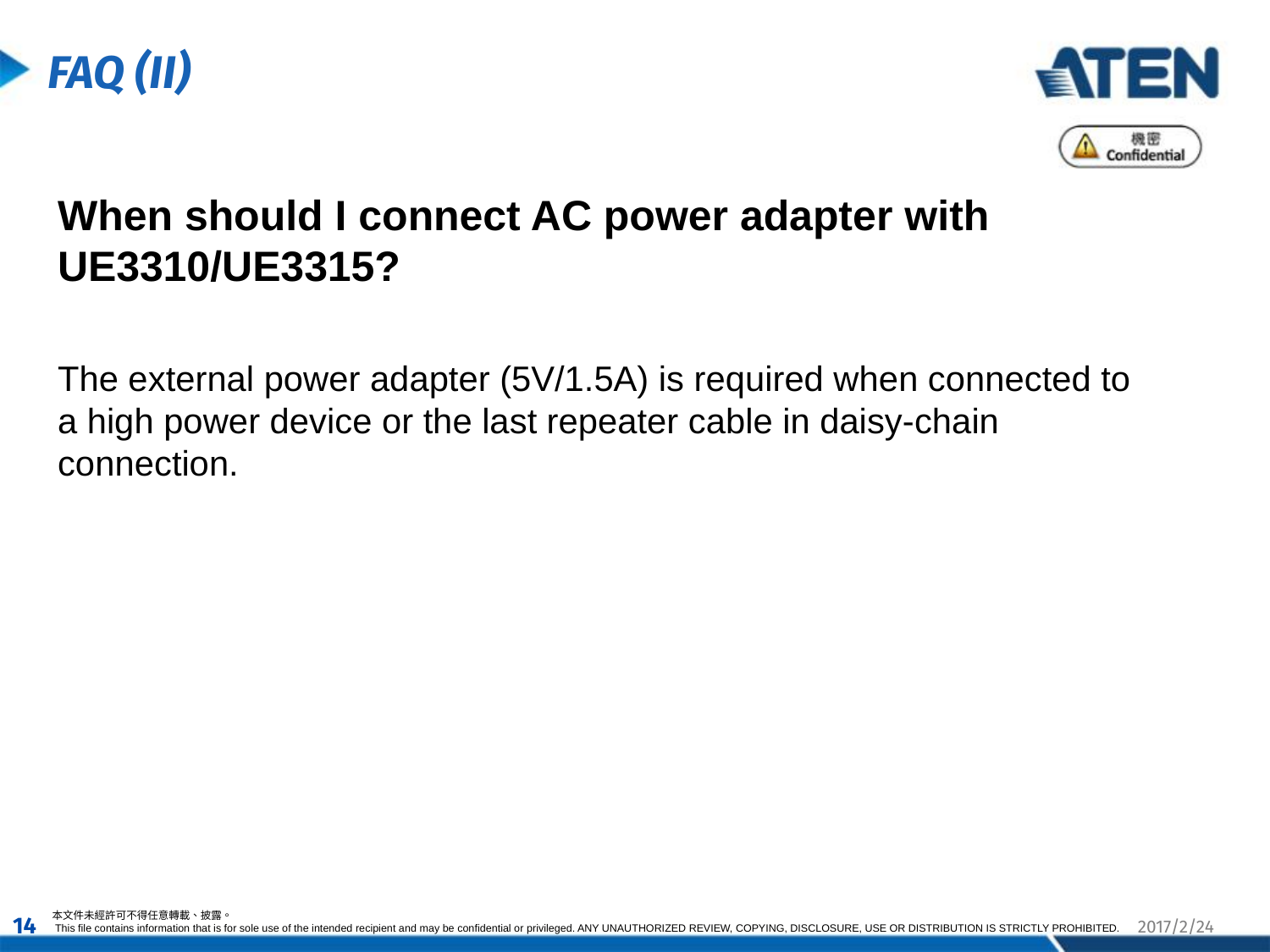

# FAQ (II)
When should I connect AC power adapter with UE3310/UE3315?

The external power adapter (5V/1.5A) is required when connected to a high power device or the last repeater cable in daisy-chain connection.
14
2017/2/24